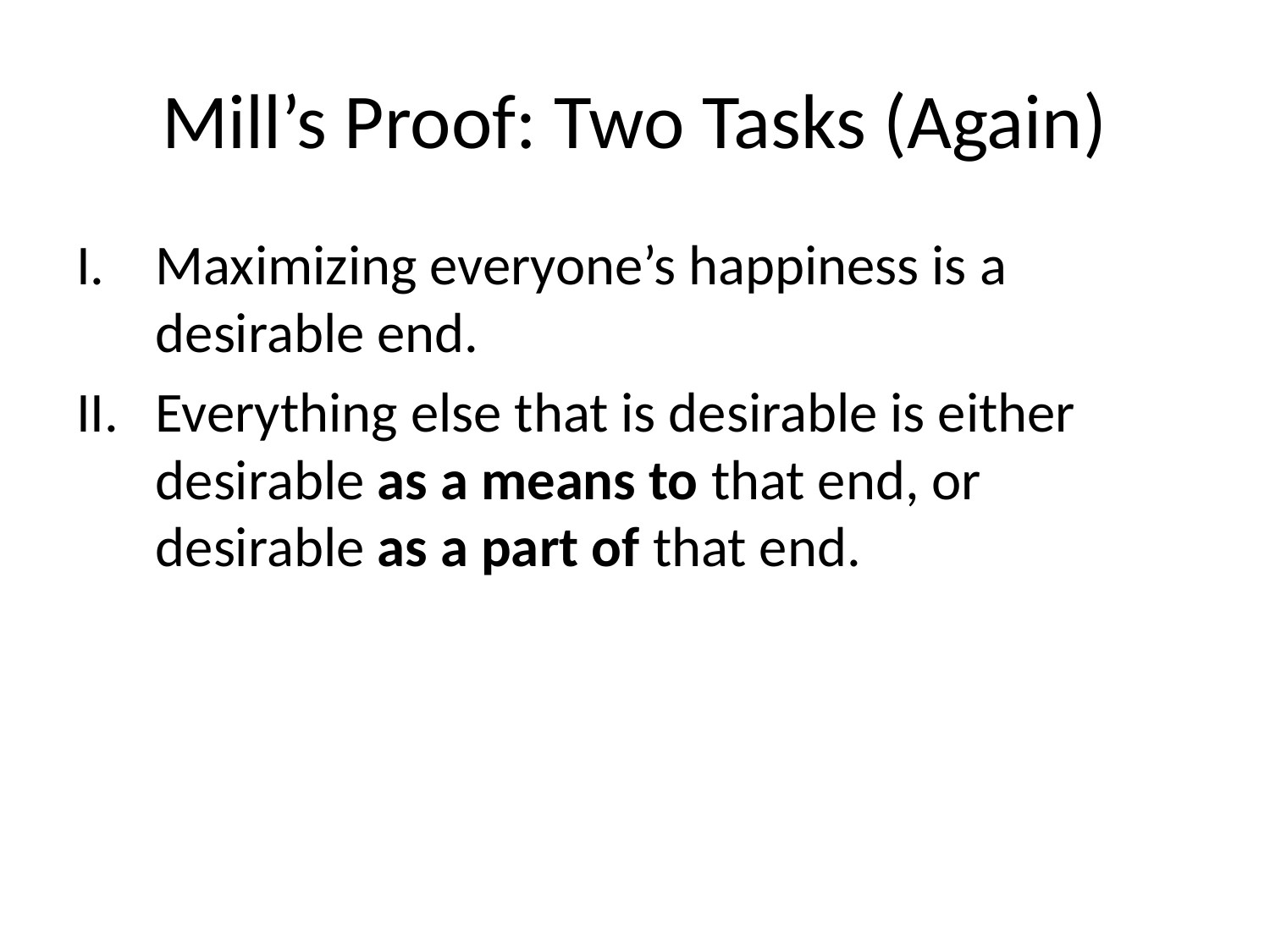

# Mill’s Proof: Two Tasks (Again)
Maximizing everyone’s happiness is a desirable end.
Everything else that is desirable is either desirable as a means to that end, or desirable as a part of that end.